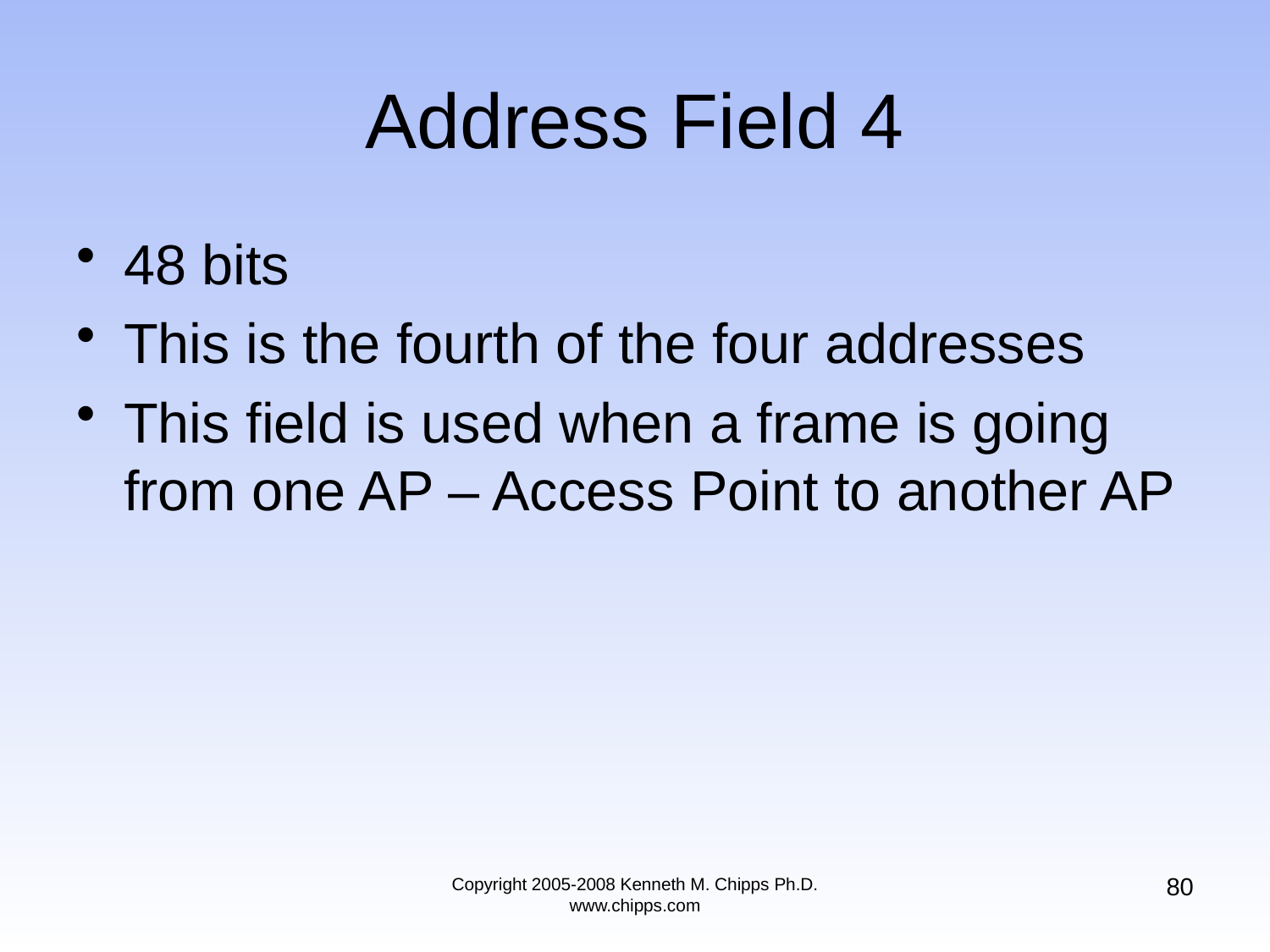

# Address Field 4
48 bits
This is the fourth of the four addresses
This field is used when a frame is going from one AP – Access Point to another AP
80
Copyright 2005-2008 Kenneth M. Chipps Ph.D. www.chipps.com